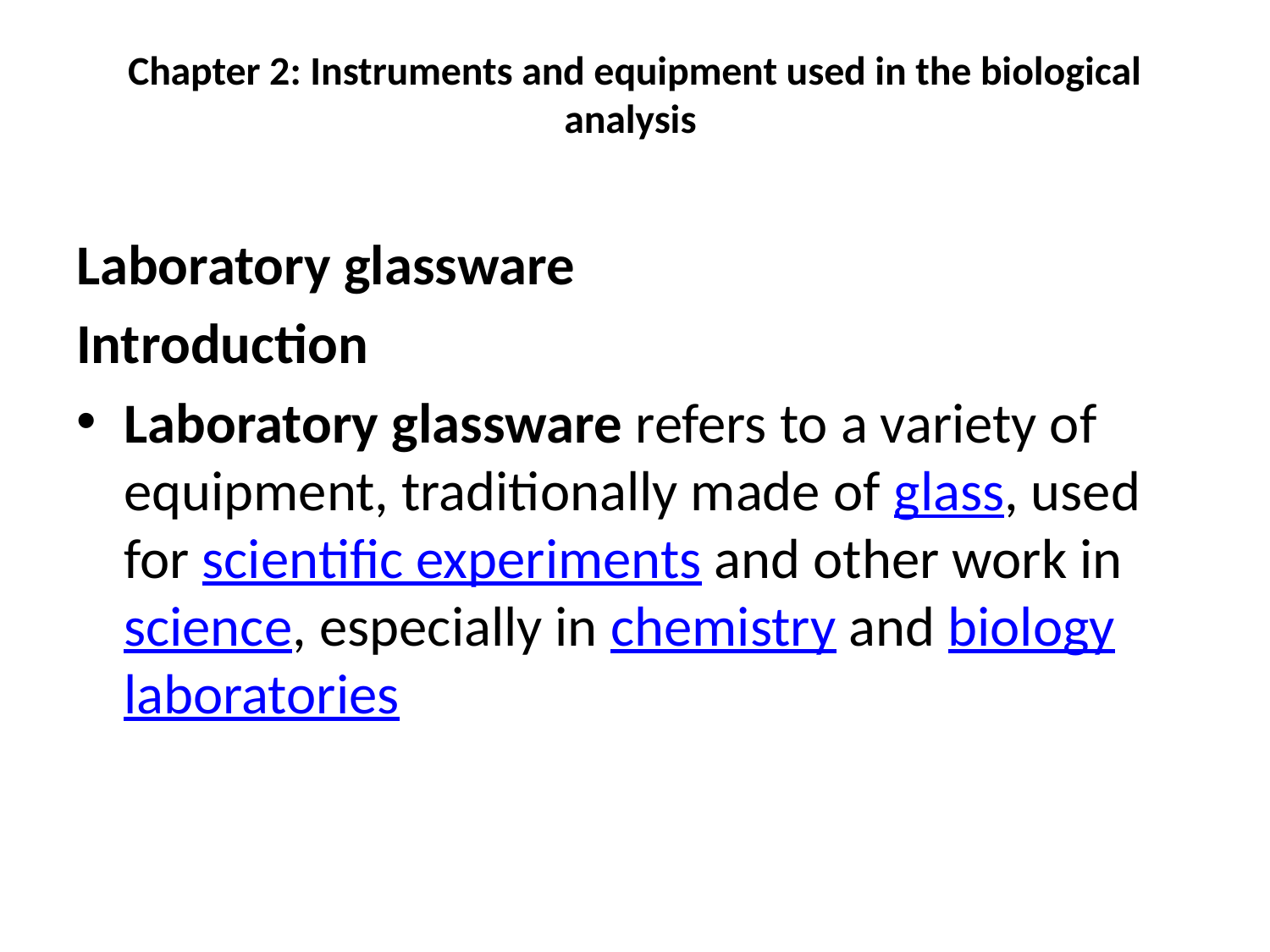

# Chapter 2: Instruments and equipment used in the biological analysis
Laboratory glassware
Introduction
Laboratory glassware refers to a variety of equipment, traditionally made of glass, used for scientific experiments and other work in science, especially in chemistry and biology laboratories